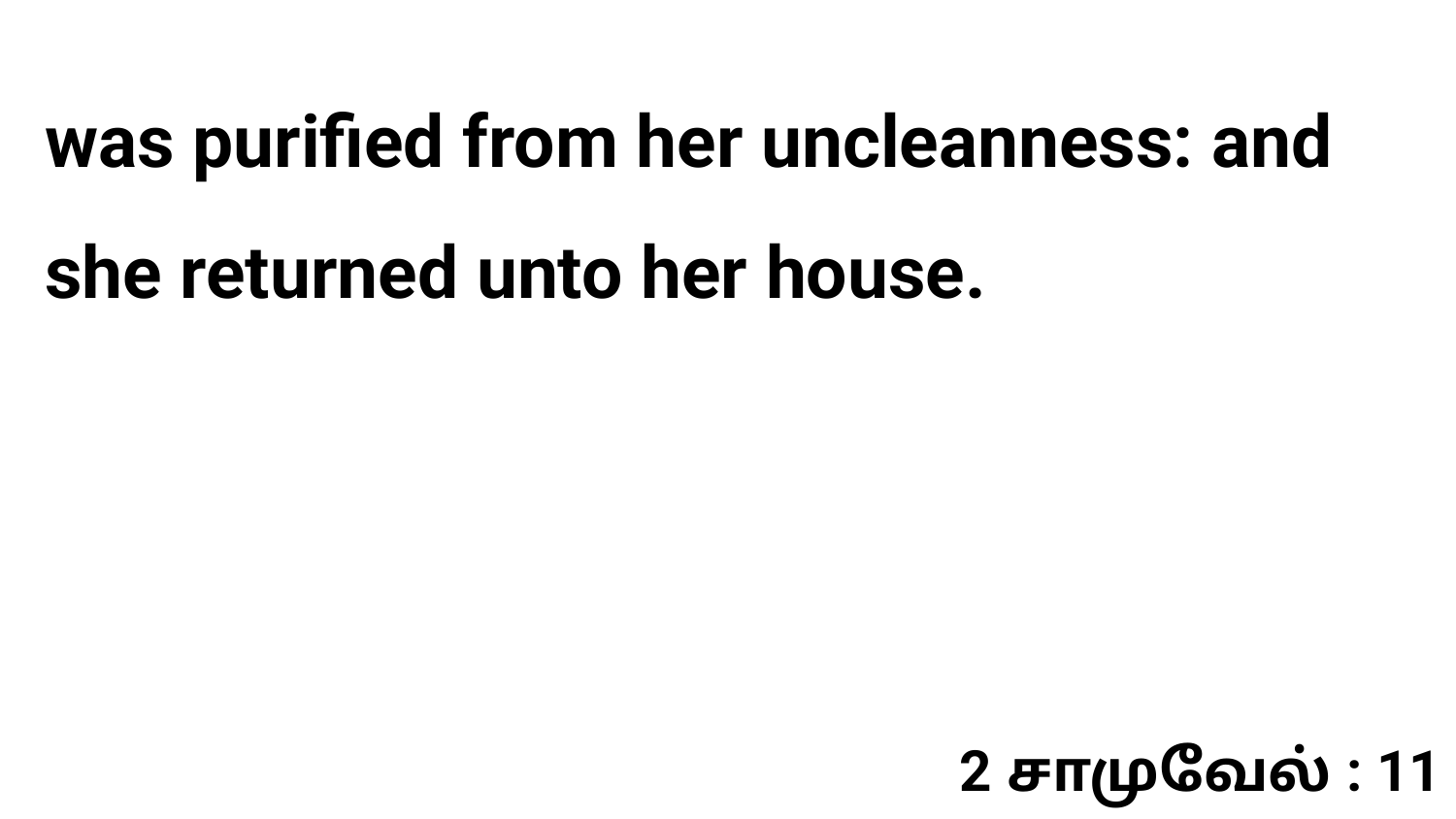

was purified from her uncleanness: and she returned unto her house.
2 சாமுவேல் : 11